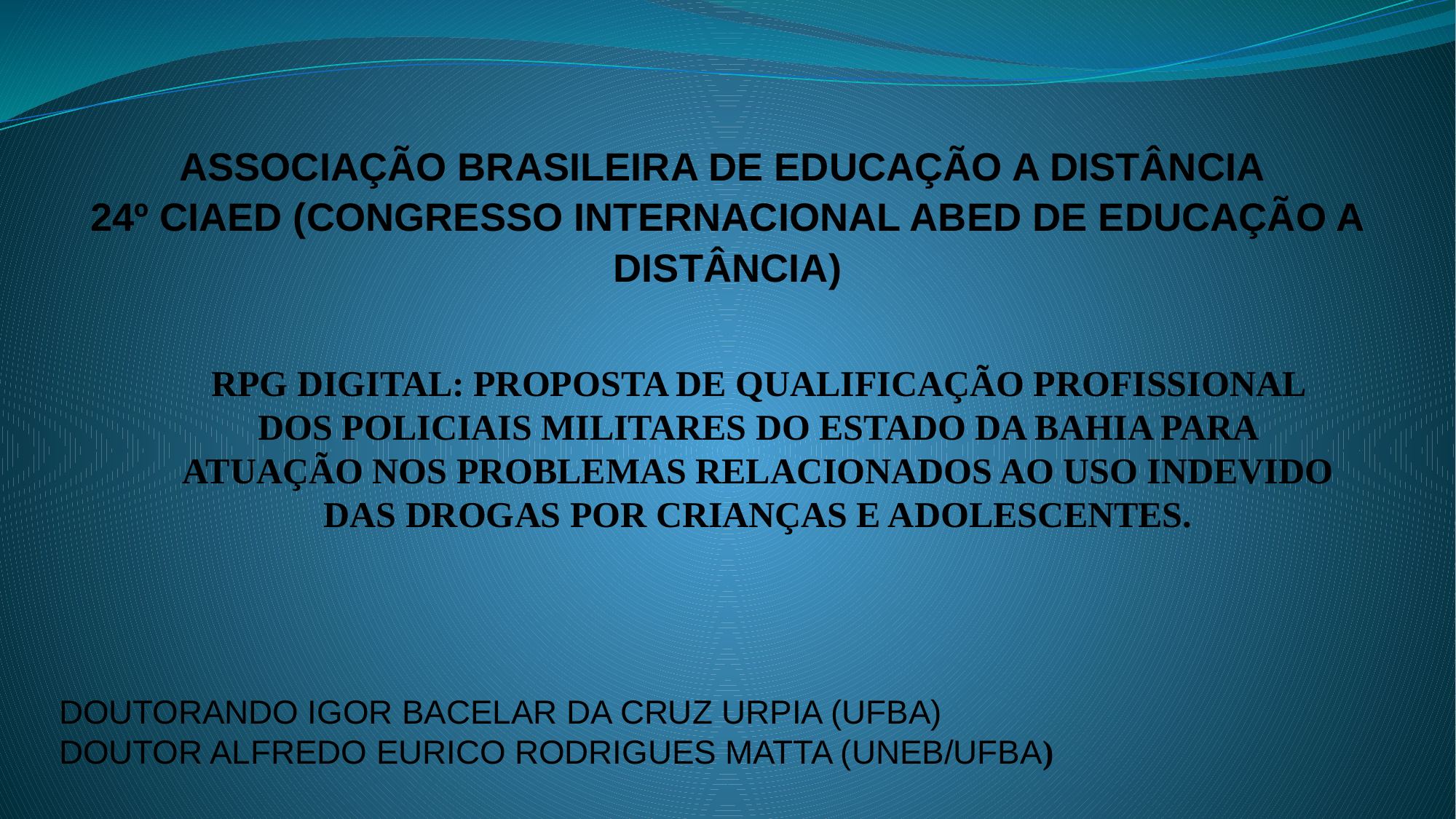

ASSOCIAÇÃO BRASILEIRA DE EDUCAÇÃO A DISTÂNCIA
24º CIAED (CONGRESSO INTERNACIONAL ABED DE EDUCAÇÃO A DISTÂNCIA)
RPG DIGITAL: PROPOSTA DE QUALIFICAÇÃO PROFISSIONAL DOS POLICIAIS MILITARES DO ESTADO DA BAHIA PARA ATUAÇÃO NOS PROBLEMAS RELACIONADOS AO USO INDEVIDO DAS DROGAS POR CRIANÇAS E ADOLESCENTES.

DOUTORANDO IGOR BACELAR DA CRUZ URPIA (UFBA)
DOUTOR ALFREDO EURICO RODRIGUES MATTA (UNEB/UFBA)